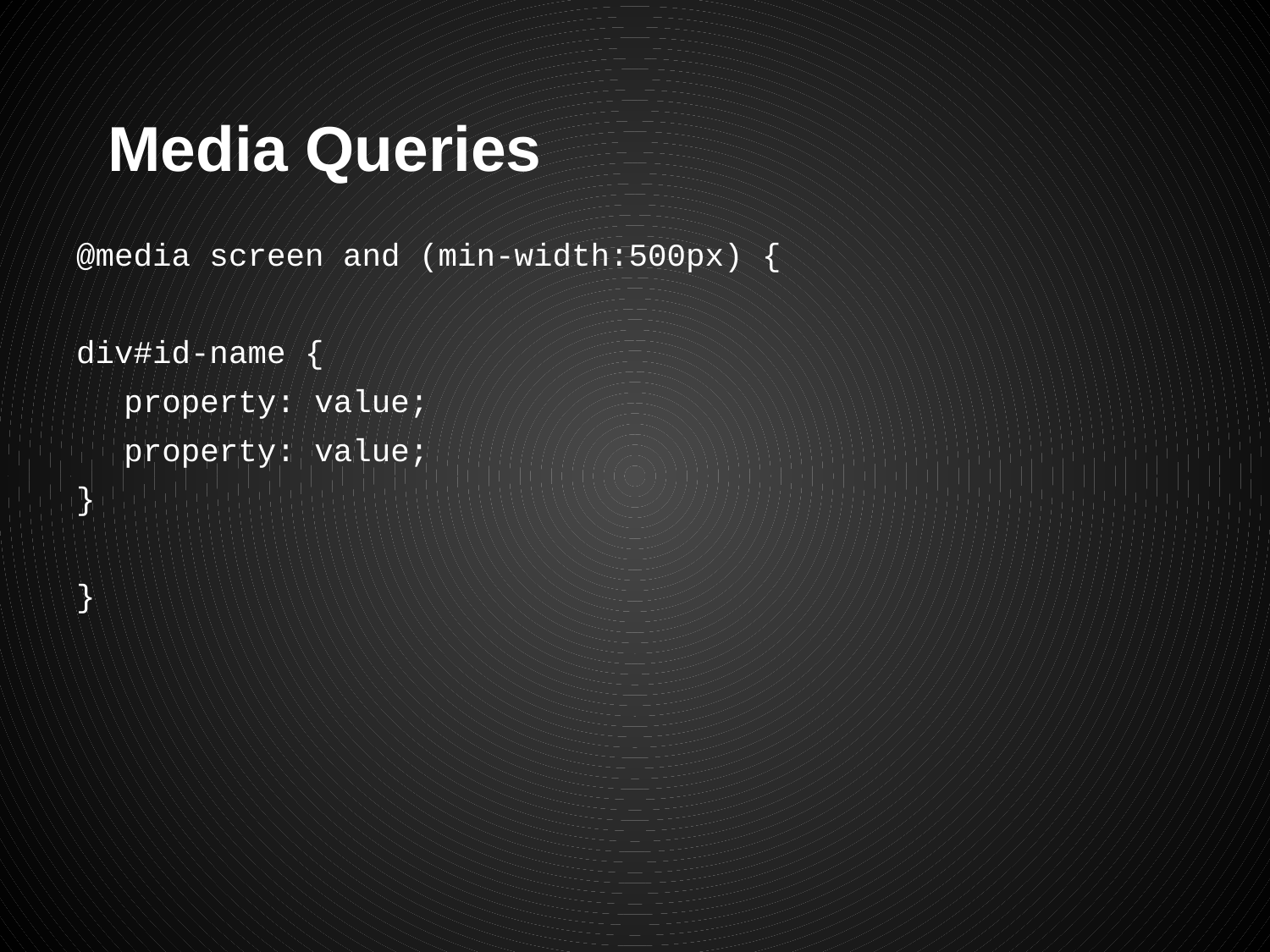

# Media Queries
@media screen and (min-width:500px) {

div#id-name {
	property: value;
	property: value;
}

}